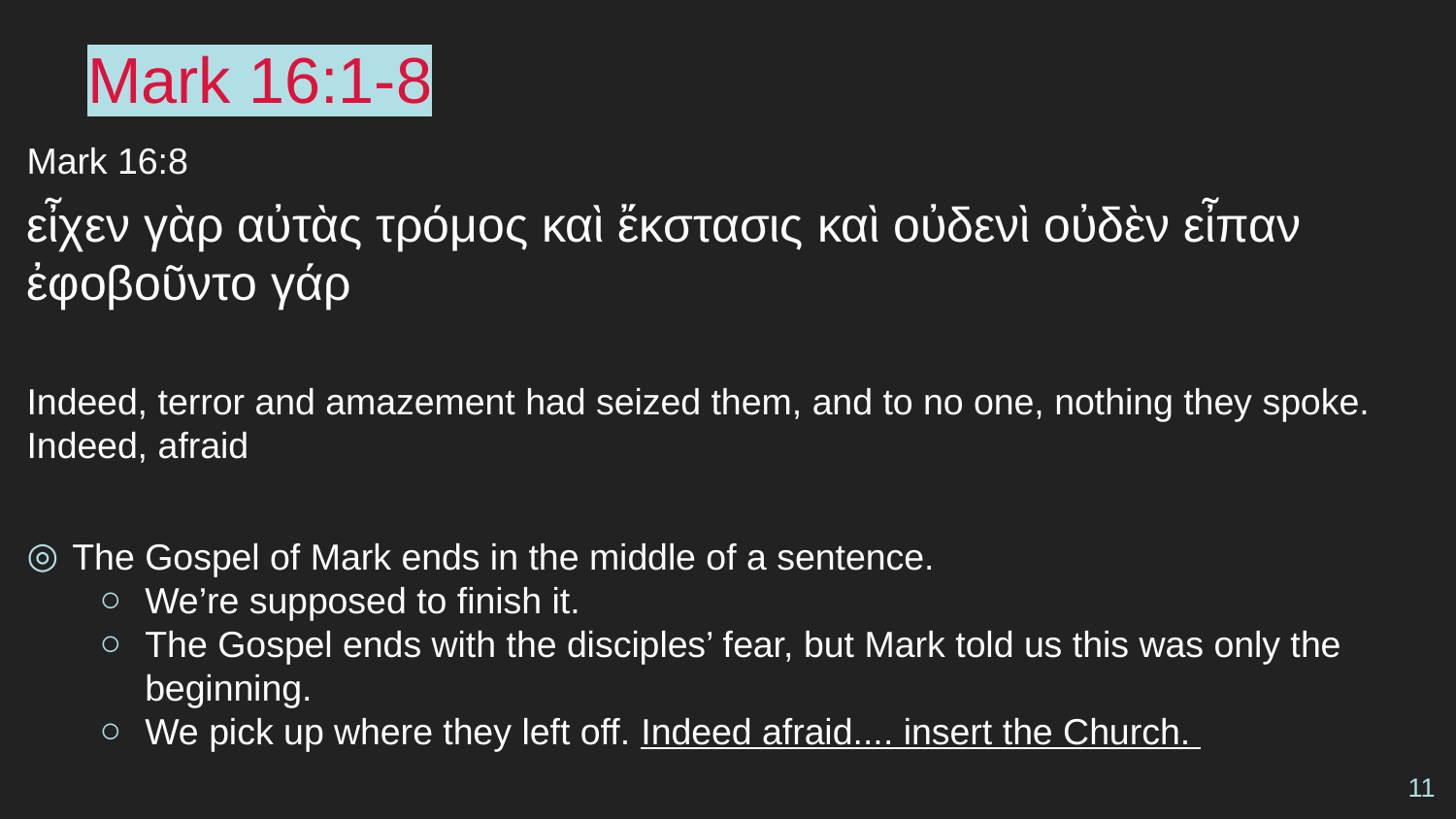

# Mark 16:1-8
Mark 16:8
εἶχεν γὰρ αὐτὰς τρόμος καὶ ἔκστασις καὶ οὐδενὶ οὐδὲν εἶπαν ἐφοβοῦντο γάρ

Indeed, terror and amazement had seized them, and to no one, nothing they spoke. Indeed, afraid

The Gospel of Mark ends in the middle of a sentence.
We’re supposed to finish it.
The Gospel ends with the disciples’ fear, but Mark told us this was only the beginning.
We pick up where they left off. Indeed afraid.... insert the Church.

11